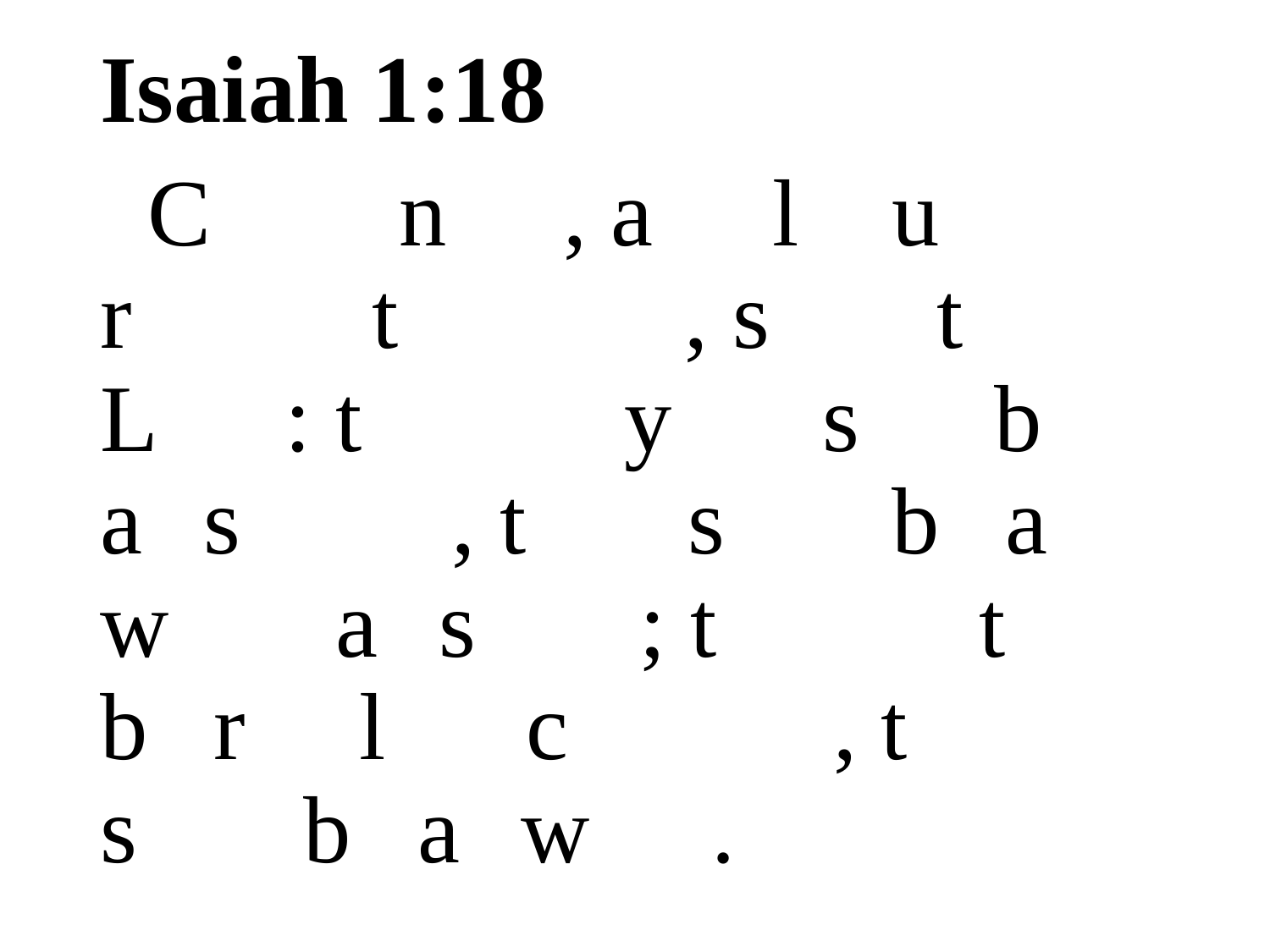

# Isaiah 1:18
  Come now, and let us reason together, saith the Lord: though your sins be as scarlet, they shall be as white as snow; though they be red like crimson, they shall be as wool.